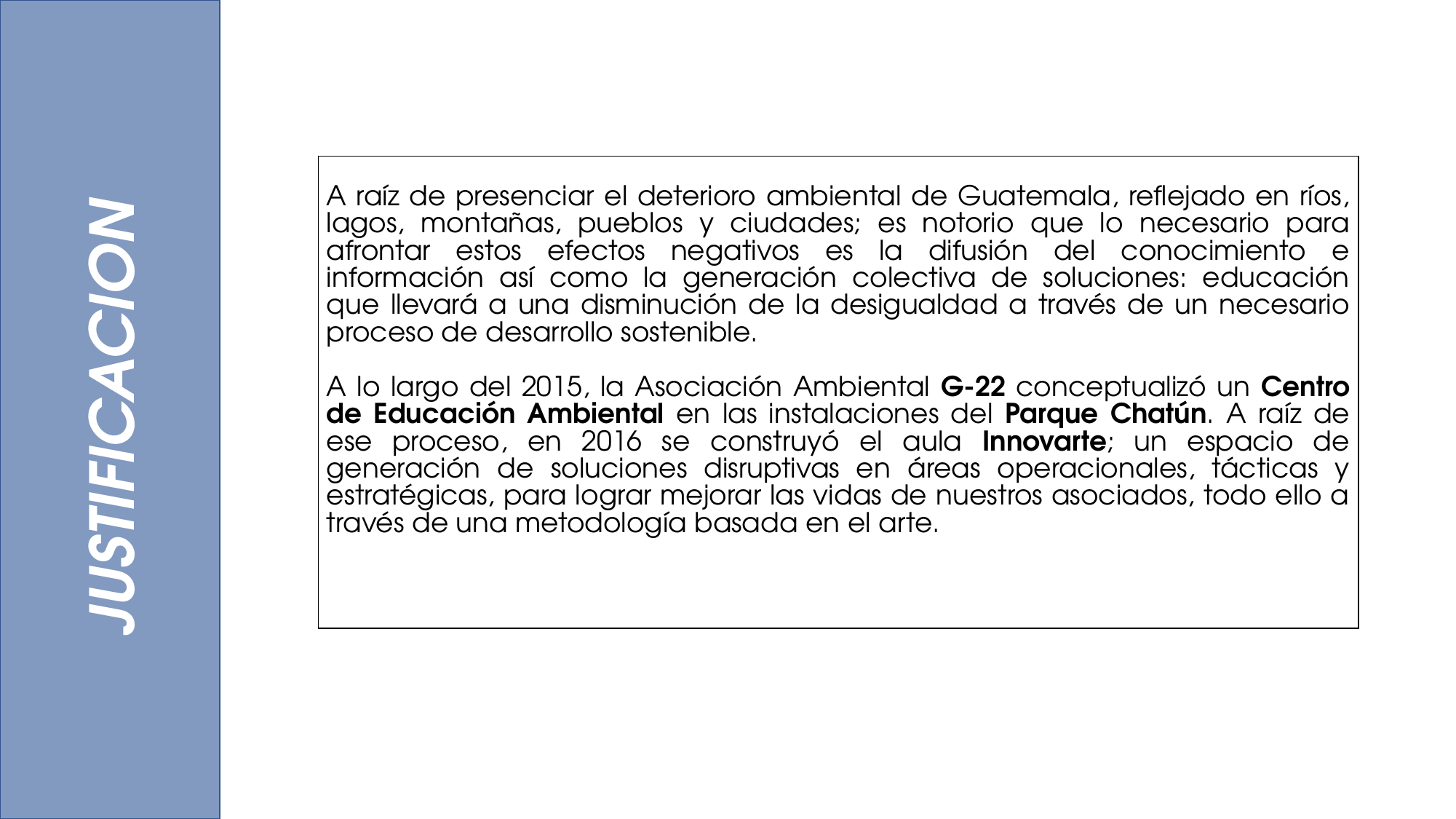

JUSTIFICACION
| A raíz de presenciar el deterioro ambiental de Guatemala, reflejado en ríos, lagos, montañas, pueblos y ciudades; es notorio que lo necesario para afrontar estos efectos negativos es la difusión del conocimiento e información así como la generación colectiva de soluciones: educación que llevará a una disminución de la desigualdad a través de un necesario proceso de desarrollo sostenible.   A lo largo del 2015, la Asociación Ambiental G-22 conceptualizó un Centro de Educación Ambiental en las instalaciones del Parque Chatún. A raíz de ese proceso, en 2016 se construyó el aula Innovarte; un espacio de generación de soluciones disruptivas en áreas operacionales, tácticas y estratégicas, para lograr mejorar las vidas de nuestros asociados, todo ello a través de una metodología basada en el arte. |
| --- |